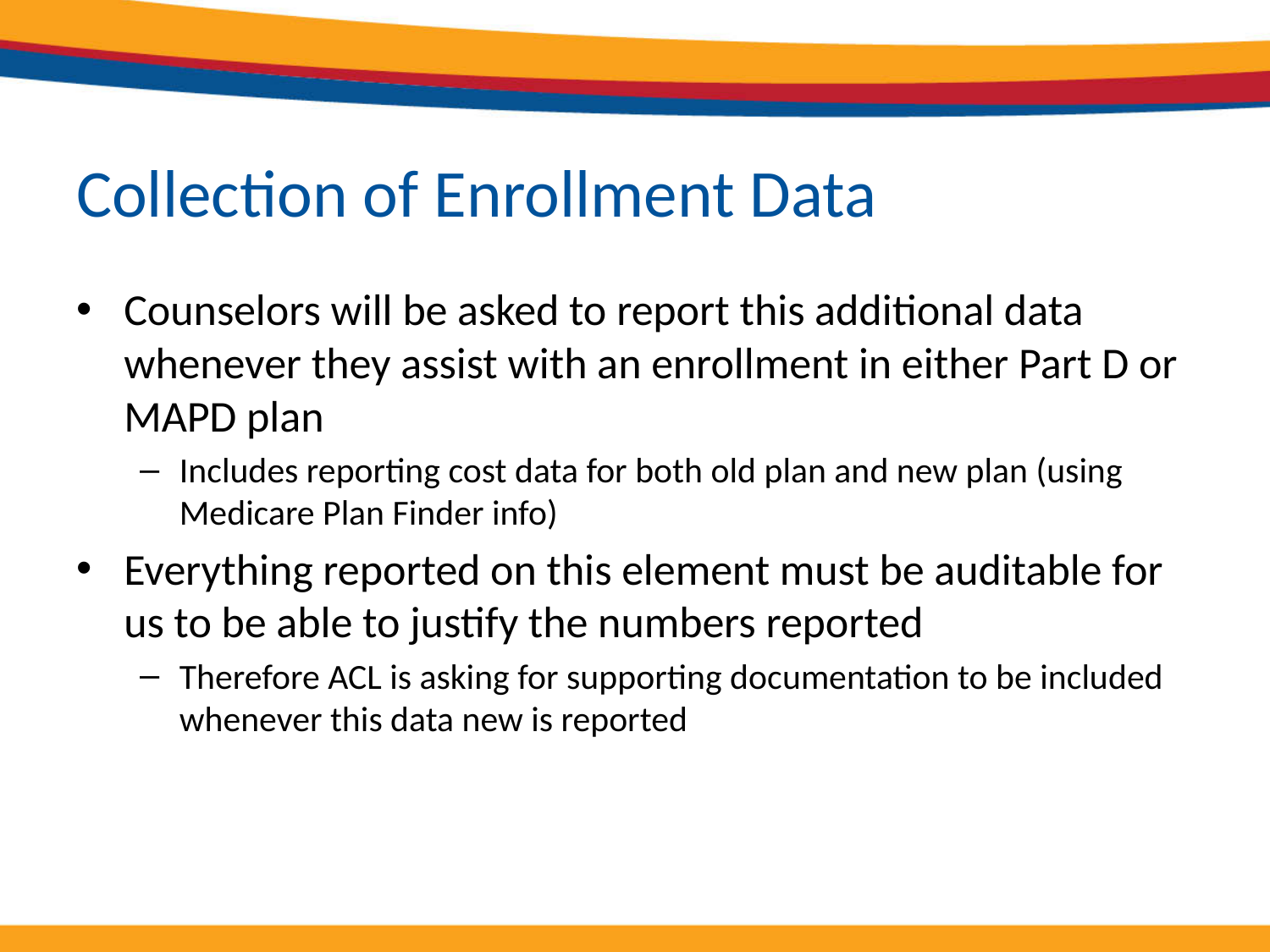

# Collection of Enrollment Data
Counselors will be asked to report this additional data whenever they assist with an enrollment in either Part D or MAPD plan
Includes reporting cost data for both old plan and new plan (using Medicare Plan Finder info)
Everything reported on this element must be auditable for us to be able to justify the numbers reported
Therefore ACL is asking for supporting documentation to be included whenever this data new is reported